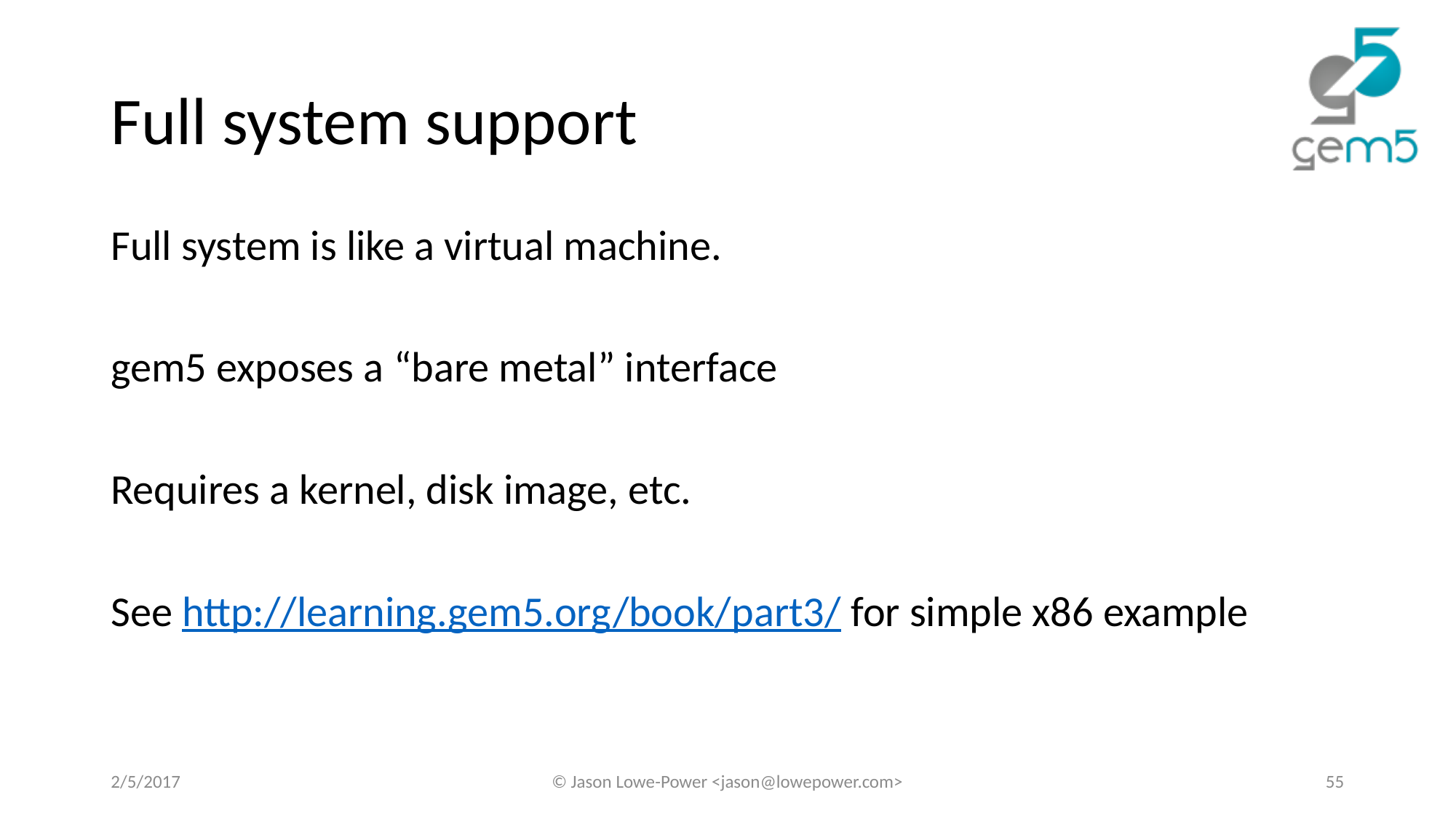

# Full system support
Full system is like a virtual machine.

gem5 exposes a “bare metal” interface

Requires a kernel, disk image, etc.

See http://learning.gem5.org/book/part3/ for simple x86 example
2/5/2017
© Jason Lowe-Power <jason@lowepower.com>
55